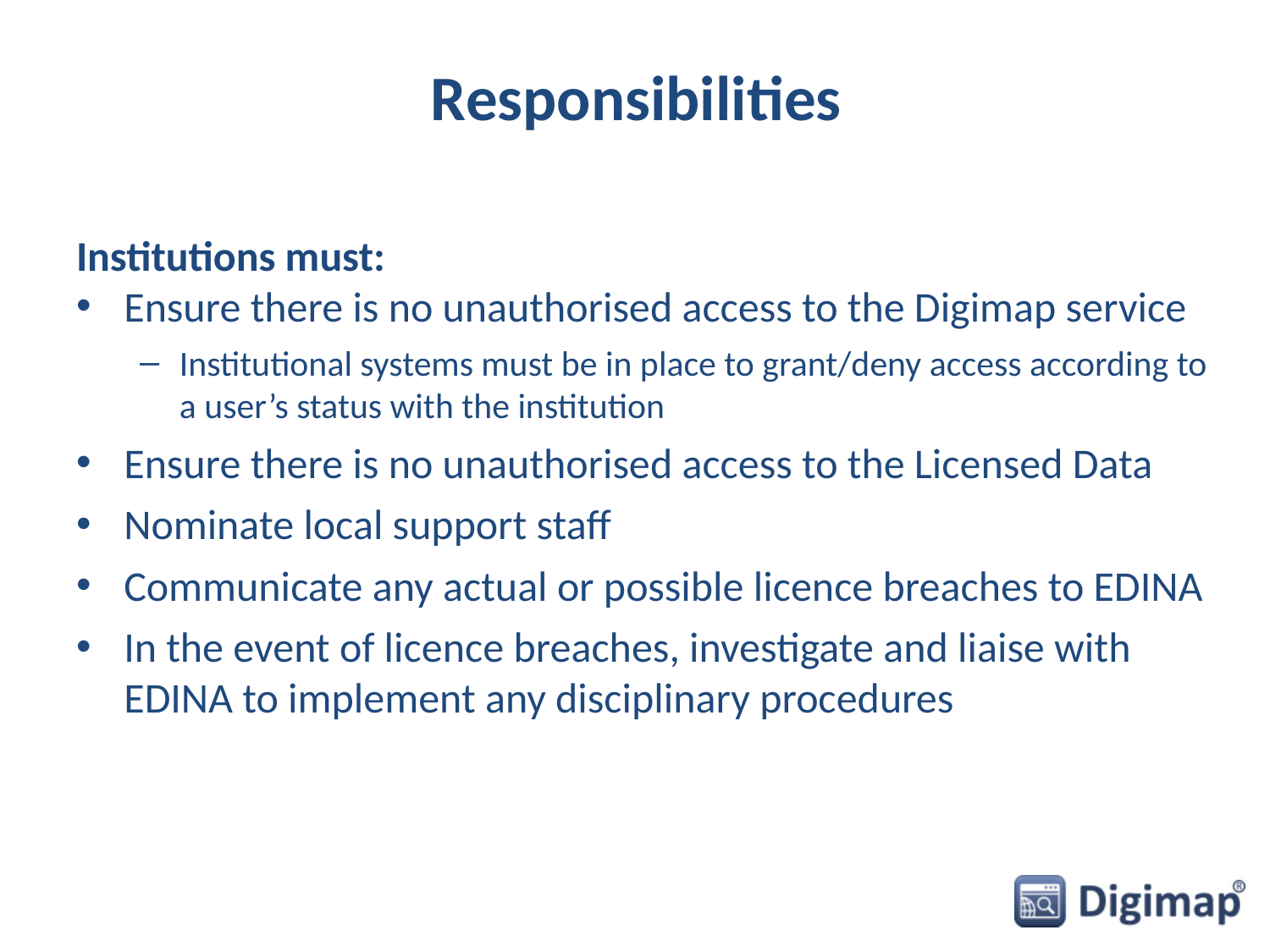

# Responsibilities
Institutions must:
Ensure there is no unauthorised access to the Digimap service
Institutional systems must be in place to grant/deny access according to a user’s status with the institution
Ensure there is no unauthorised access to the Licensed Data
Nominate local support staff
Communicate any actual or possible licence breaches to EDINA
In the event of licence breaches, investigate and liaise with EDINA to implement any disciplinary procedures